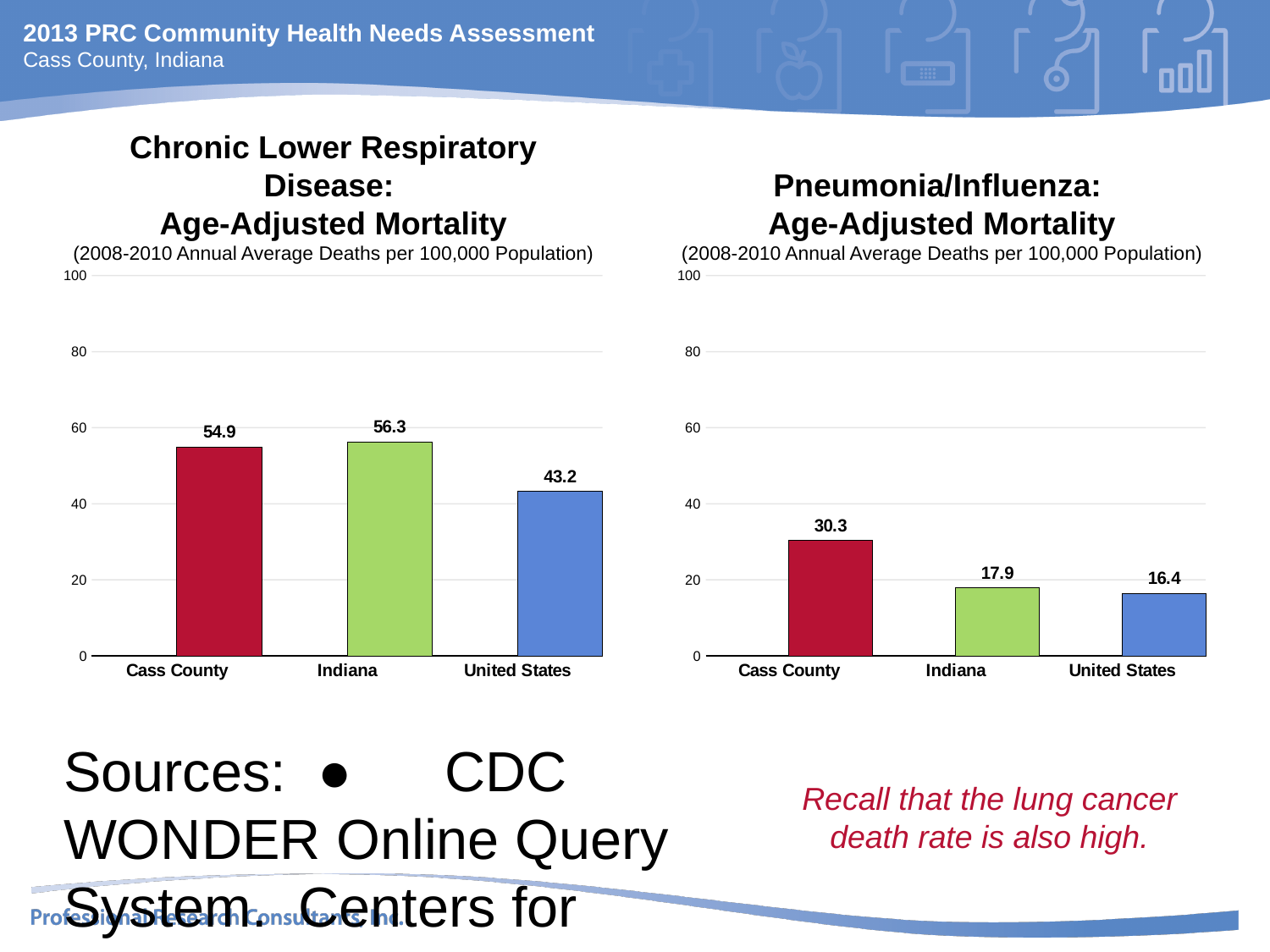

# Chronic Lower Respiratory Disease: Age-Adjusted Mortality (2008-2010 Annual Average Deaths per 100,000 Population)
Pneumonia/Influenza:
Age-Adjusted Mortality
(2008-2010 Annual Average Deaths per 100,000 Population)

### Chart

| Category | Column2 | Column1 |
|---|---|---|
| Cass County | None | 54.9 |
| Indiana | None | 56.3 |
| United States | None | 43.2 |

### Chart

| Category | Column2 | Column1 |
|---|---|---|
| Cass County | None | 30.3 |
| Indiana | None | 17.9 |
| United States | None | 16.4 |
Sources:	● 	CDC WONDER Online Query System.  Centers for Disease Control and Prevention,
		Epidemiology Program Office, Division of Public Health Surveillance and Informatics.
	 	Data extracted April 2013.
Notes: 	● 	Deaths are coded using the Tenth Revision of the International Statistical Classification
		of Diseases and Related Health Problems (ICD-10).
	● 	Rates are per 100,000 population, age-adjusted to the 2000 U.S. Standard Population.
	●	Local, state and national data are simple three-year averages.
	●	CLRD is chronic lower respiratory disease.

Recall that the lung cancer death rate is also high.